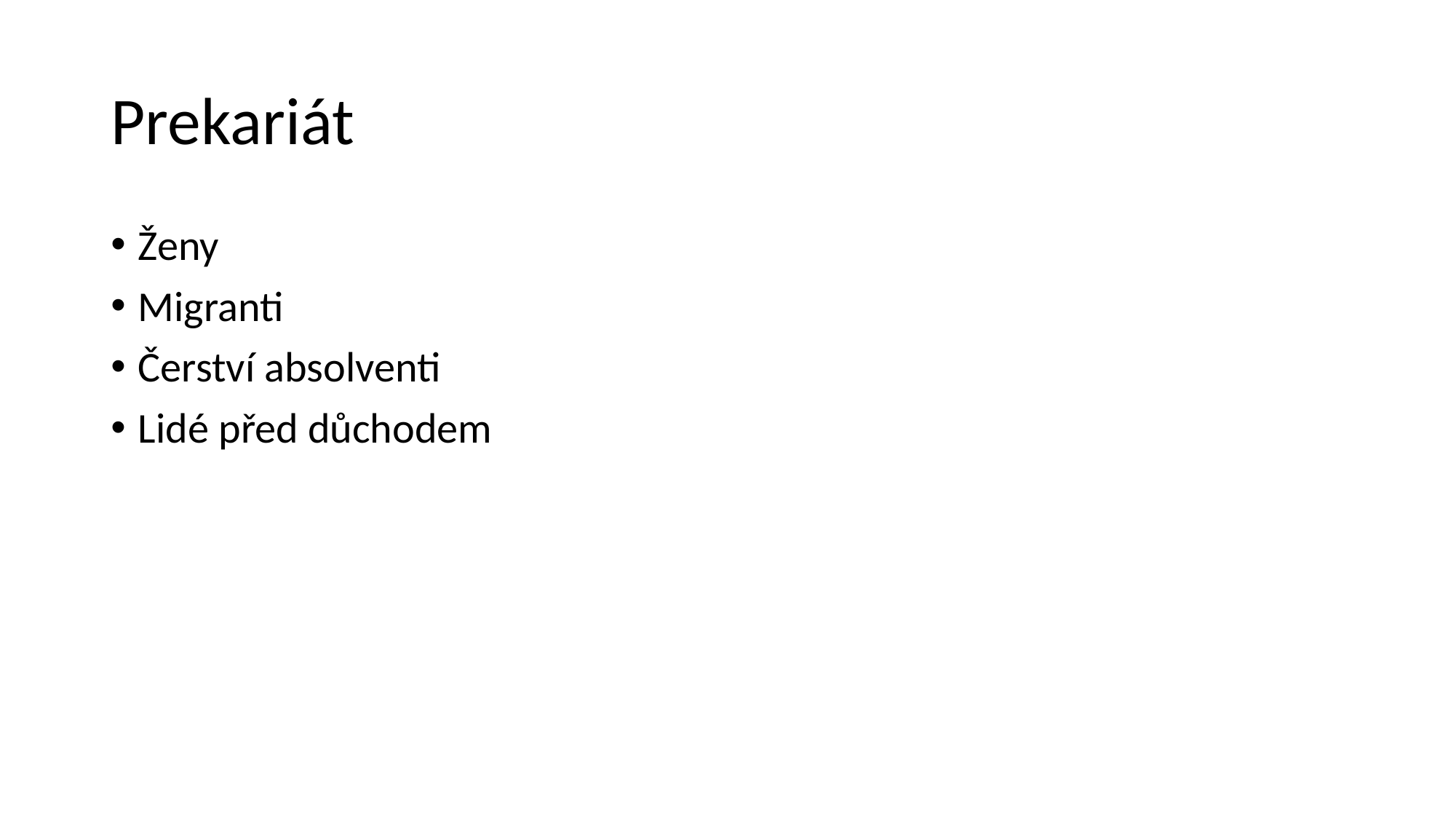

# Prekariát
Ženy
Migranti
Čerství absolventi
Lidé před důchodem